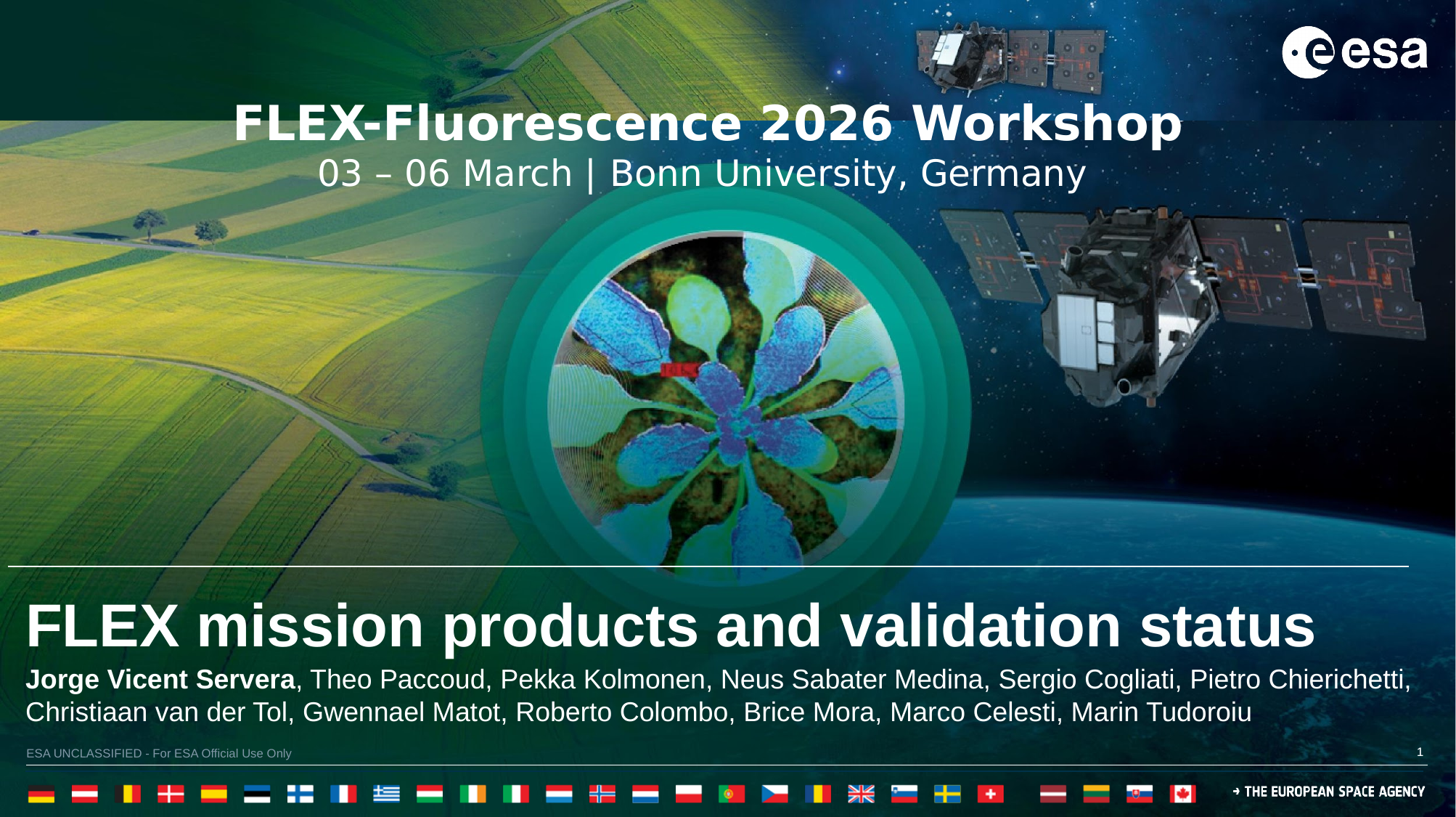

FLEX mission products and validation status

Jorge Vicent Servera, Theo Paccoud, Pekka Kolmonen, Neus Sabater Medina, Sergio Cogliati, Pietro Chierichetti, Christiaan van der Tol, Gwennael Matot, Roberto Colombo, Brice Mora, Marco Celesti, Marin Tudoroiu